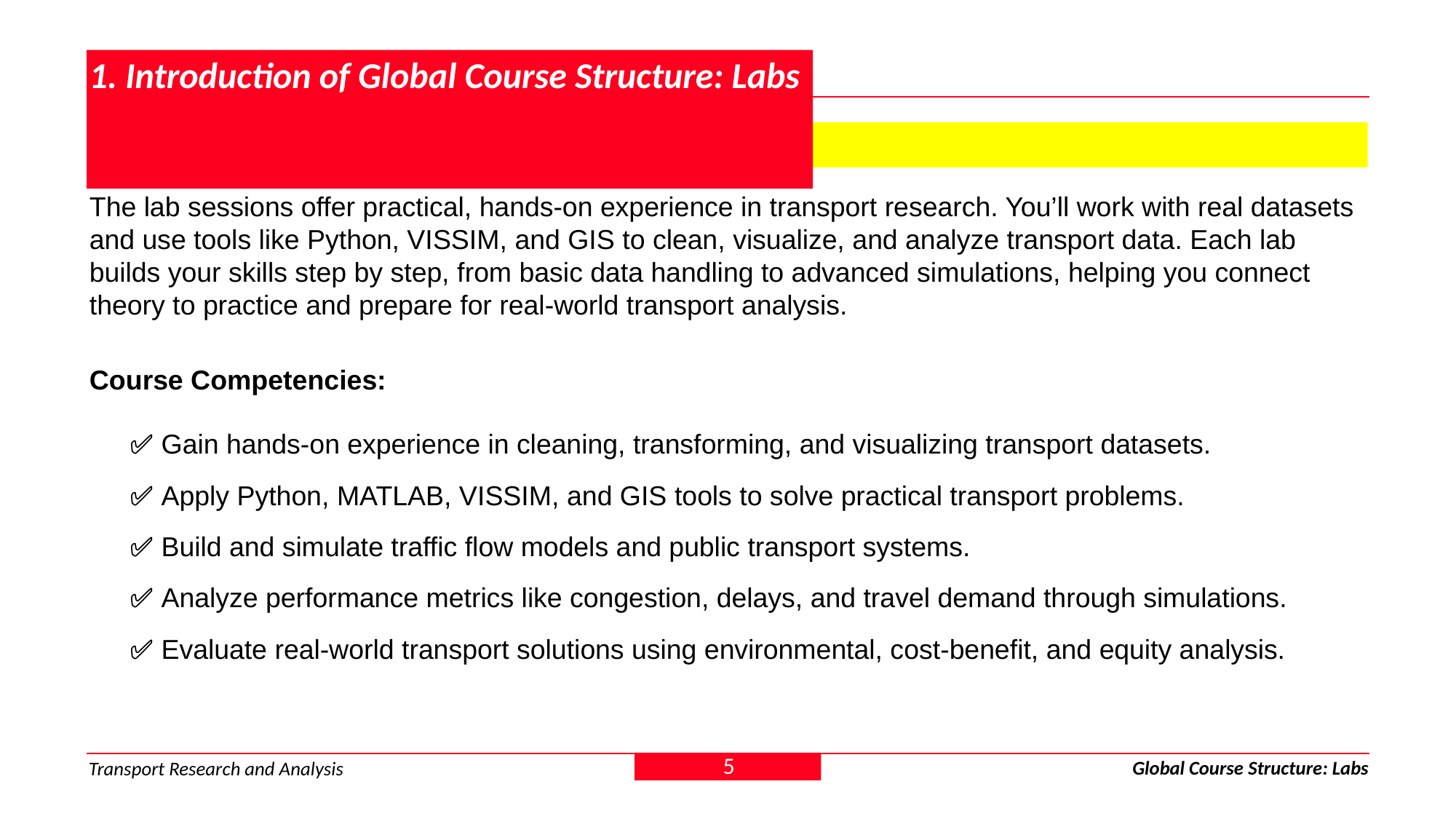

# 1. Introduction of Global Course Structure: Labs
1.1 Global Overview & Objectives
The lab sessions offer practical, hands-on experience in transport research. You’ll work with real datasets and use tools like Python, VISSIM, and GIS to clean, visualize, and analyze transport data. Each lab builds your skills step by step, from basic data handling to advanced simulations, helping you connect theory to practice and prepare for real-world transport analysis.
Course Competencies:
✅ Gain hands-on experience in cleaning, transforming, and visualizing transport datasets.
✅ Apply Python, MATLAB, VISSIM, and GIS tools to solve practical transport problems.
✅ Build and simulate traffic flow models and public transport systems.
✅ Analyze performance metrics like congestion, delays, and travel demand through simulations.
✅ Evaluate real-world transport solutions using environmental, cost-benefit, and equity analysis.